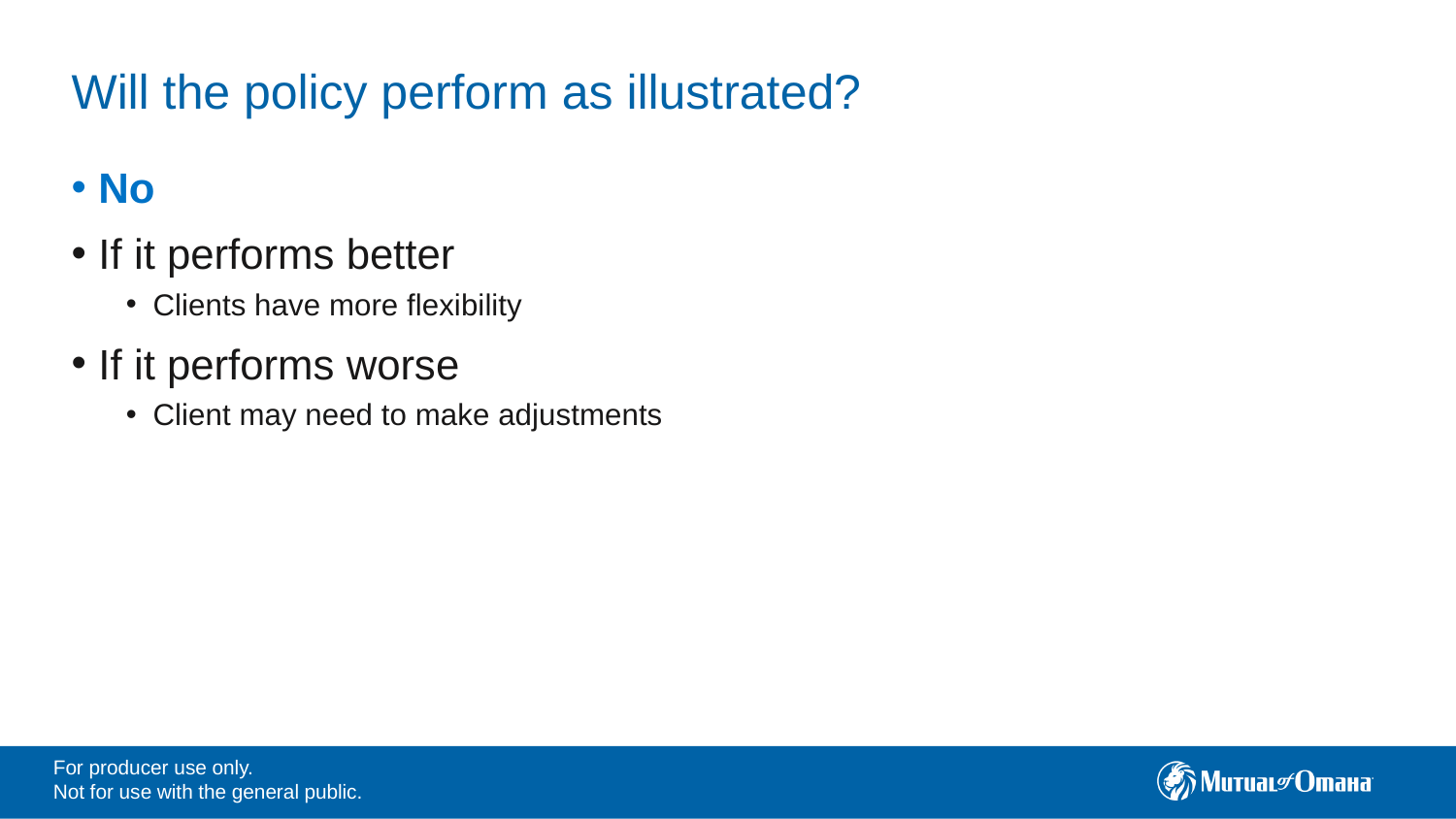

# Will the policy perform as illustrated?
No
If it performs better
Clients have more flexibility
If it performs worse
Client may need to make adjustments
For producer use only.
Not for use with the general public.